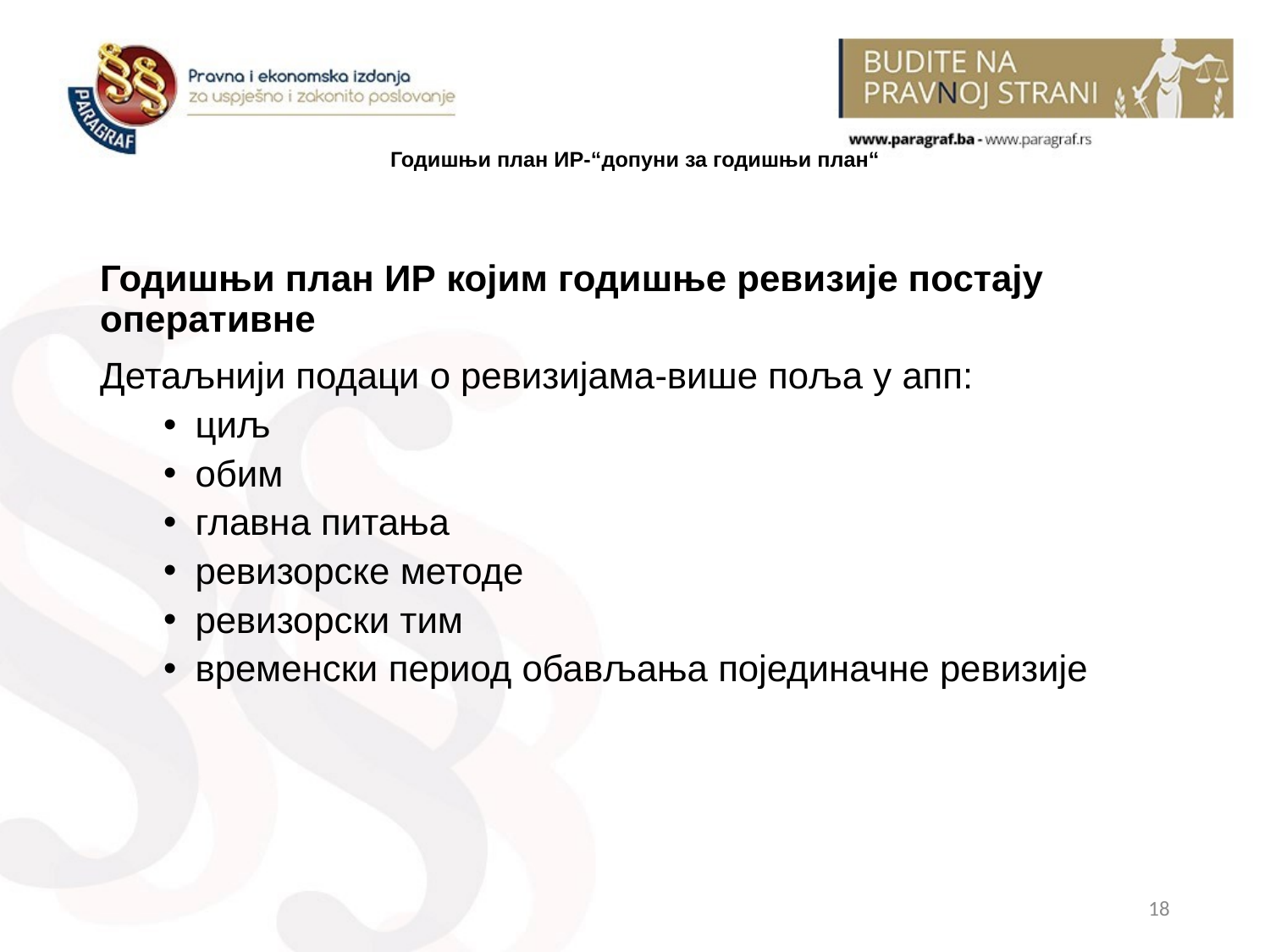

# Годишњи план ИР-“допуни за годишњи план“
Годишњи план ИР којим годишње ревизије постају оперативне
Детаљнији подаци о ревизијама-више поља у апп:
циљ
обим
главна питања
ревизорске методе
ревизорски тим
временски период обављања појединачне ревизије

18